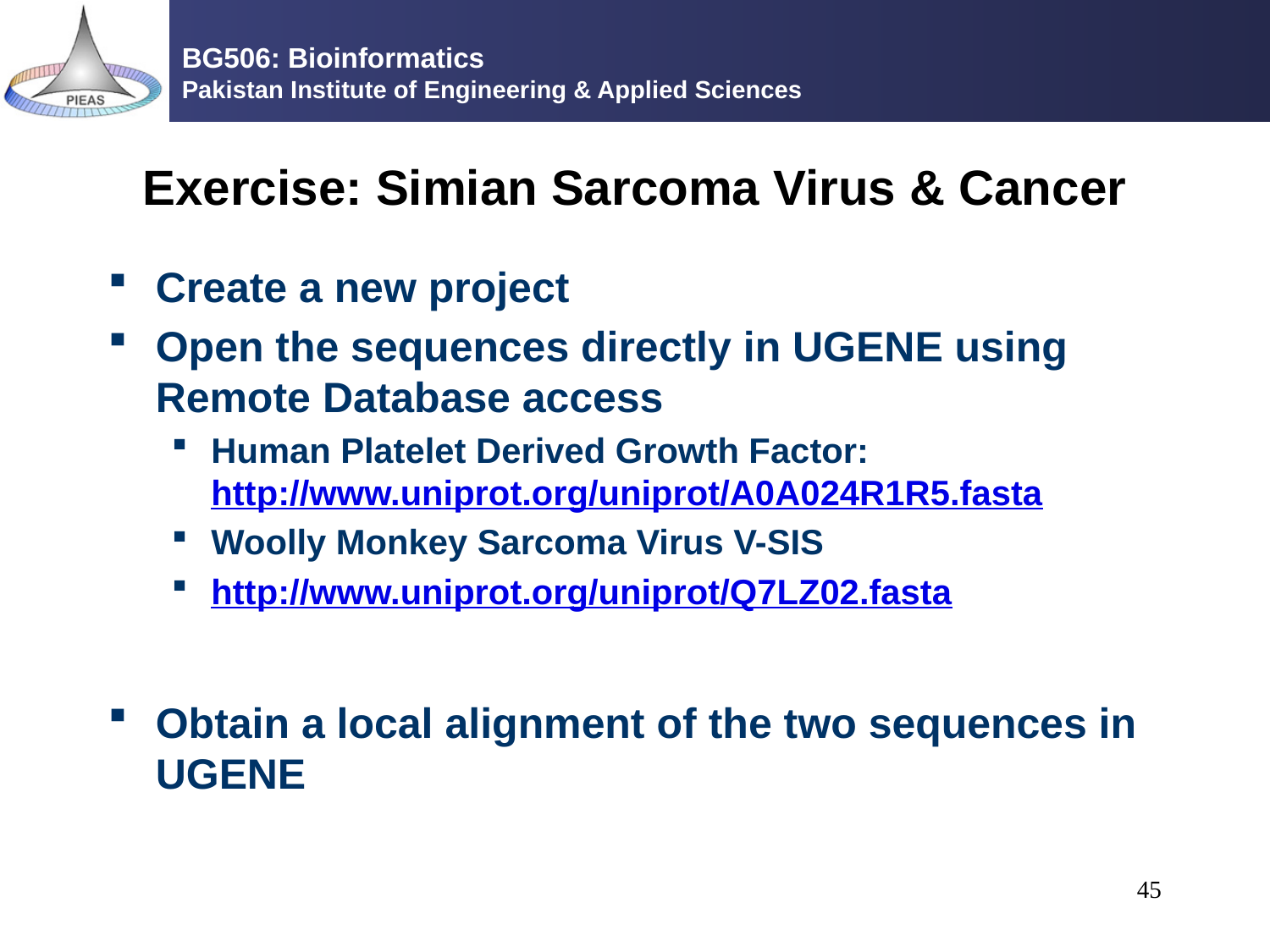

# Exercise: Simian Sarcoma Virus & Cancer
Create a new project
Open the sequences directly in UGENE using Remote Database access
Human Platelet Derived Growth Factor: http://www.uniprot.org/uniprot/A0A024R1R5.fasta
Woolly Monkey Sarcoma Virus V-SIS
http://www.uniprot.org/uniprot/Q7LZ02.fasta

Obtain a local alignment of the two sequences in UGENE
45